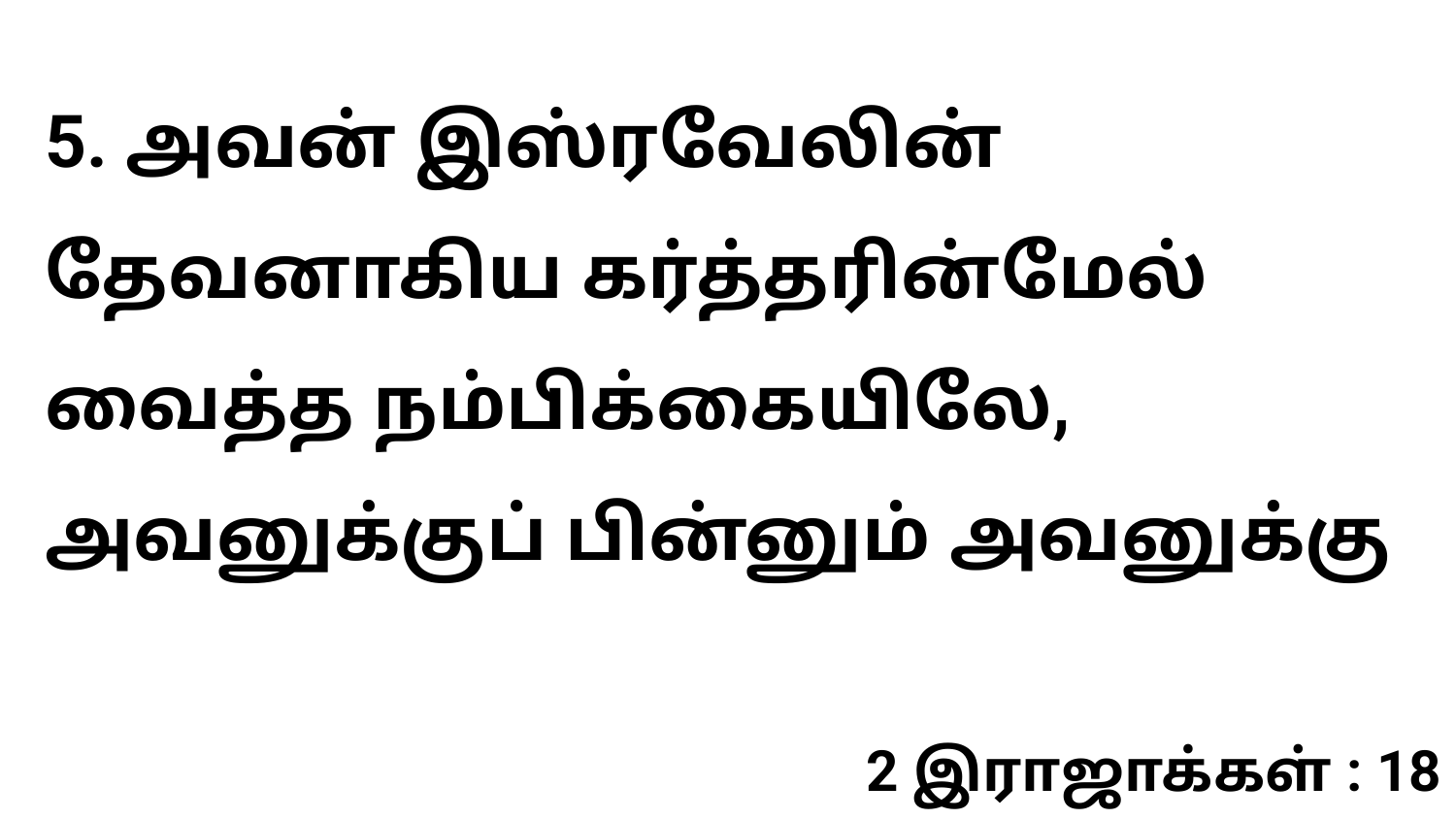

5. அவன் இஸ்ரவேலின் தேவனாகிய கர்த்தரின்மேல் வைத்த நம்பிக்கையிலே, அவனுக்குப் பின்னும் அவனுக்கு
2 இராஜாக்கள் : 18